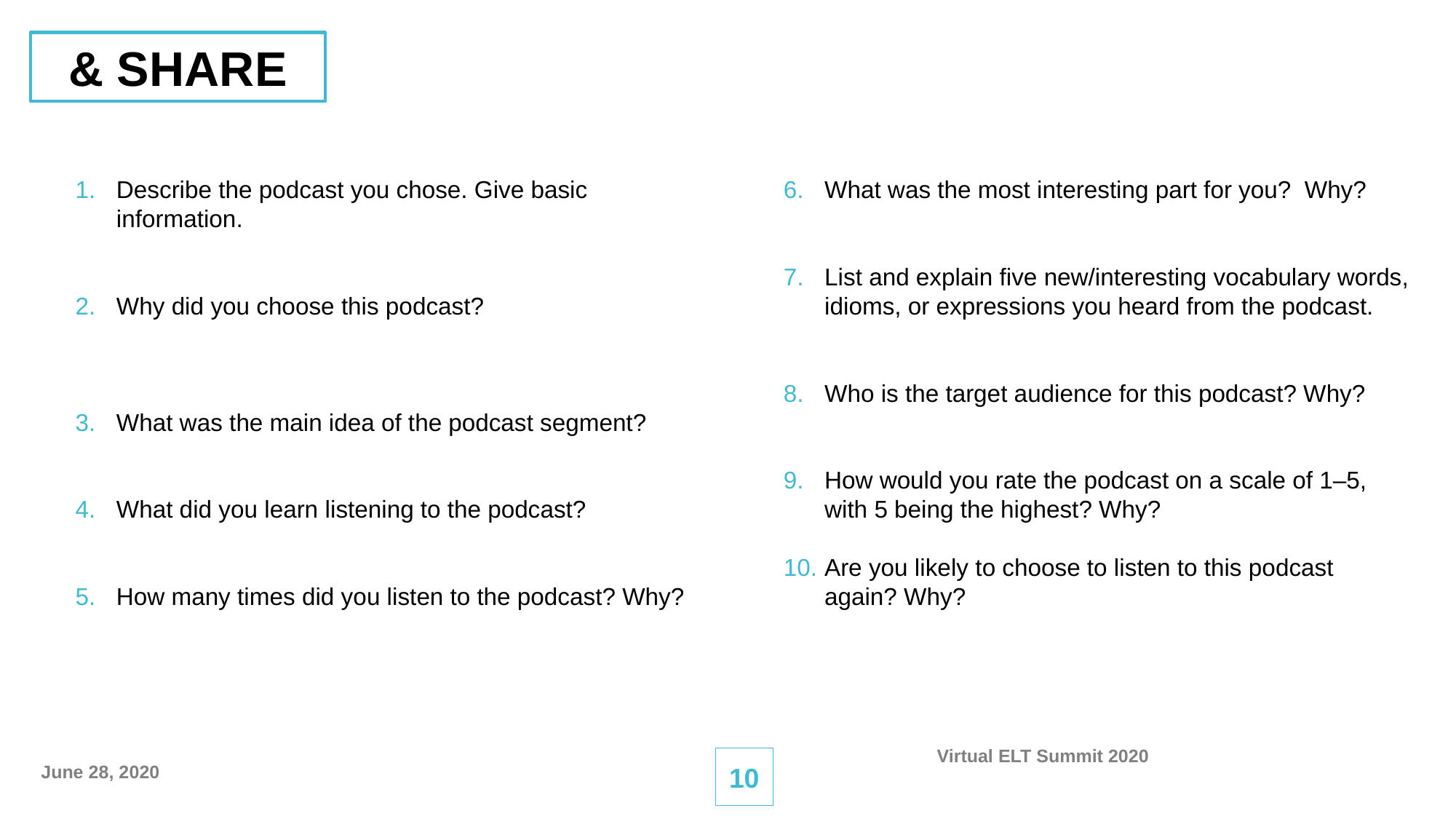

& SHARE
What was the most interesting part for you?  Why?

List and explain five new/interesting vocabulary words, idioms, or expressions you heard from the podcast.

Who is the target audience for this podcast? Why?

How would you rate the podcast on a scale of 1–5, with 5 being the highest? Why?

Are you likely to choose to listen to this podcast again? Why?
Describe the podcast you chose. Give basic information.

Why did you choose this podcast?

What was the main idea of the podcast segment?

What did you learn listening to the podcast?

How many times did you listen to the podcast? Why?

Virtual ELT Summit 2020
10
June 28, 2020